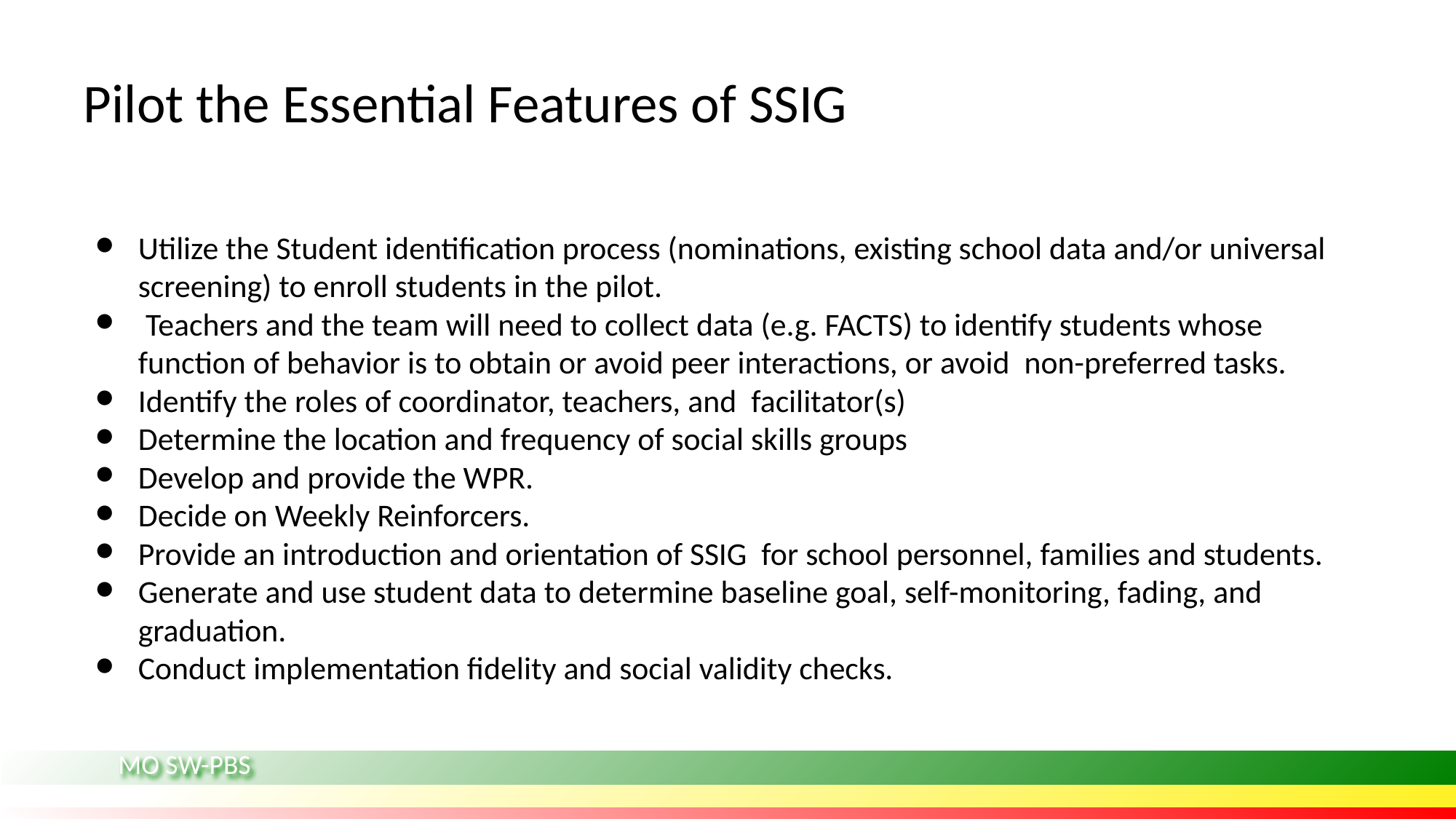

# Pilot the Essential Features of SSIG

Utilize the Student identification process (nominations, existing school data and/or universal screening) to enroll students in the pilot.
 Teachers and the team will need to collect data (e.g. FACTS) to identify students whose function of behavior is to obtain or avoid peer interactions, or avoid  non-preferred tasks.
Identify the roles of coordinator, teachers, and  facilitator(s)
Determine the location and frequency of social skills groups
Develop and provide the WPR.
Decide on Weekly Reinforcers.
Provide an introduction and orientation of SSIG  for school personnel, families and students.
Generate and use student data to determine baseline goal, self-monitoring, fading, and graduation.
Conduct implementation fidelity and social validity checks.